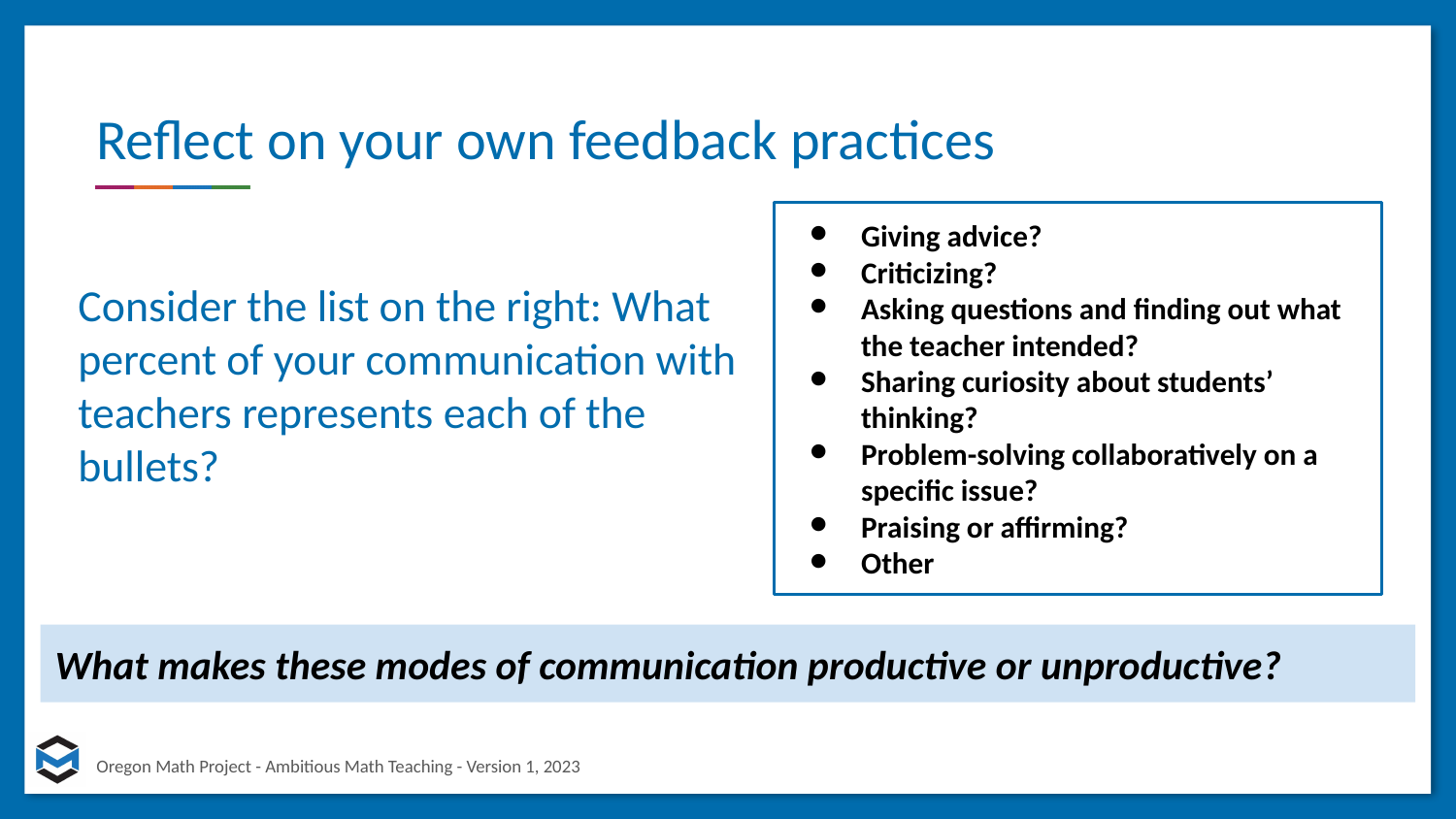

# Reflect on your own feedback practices

Consider the list on the right: What percent of your communication with teachers represents each of the bullets?
Giving advice?
Criticizing?
Asking questions and finding out what the teacher intended?
Sharing curiosity about students’ thinking?
Problem-solving collaboratively on a specific issue?
Praising or affirming?
Other
What makes these modes of communication productive or unproductive?